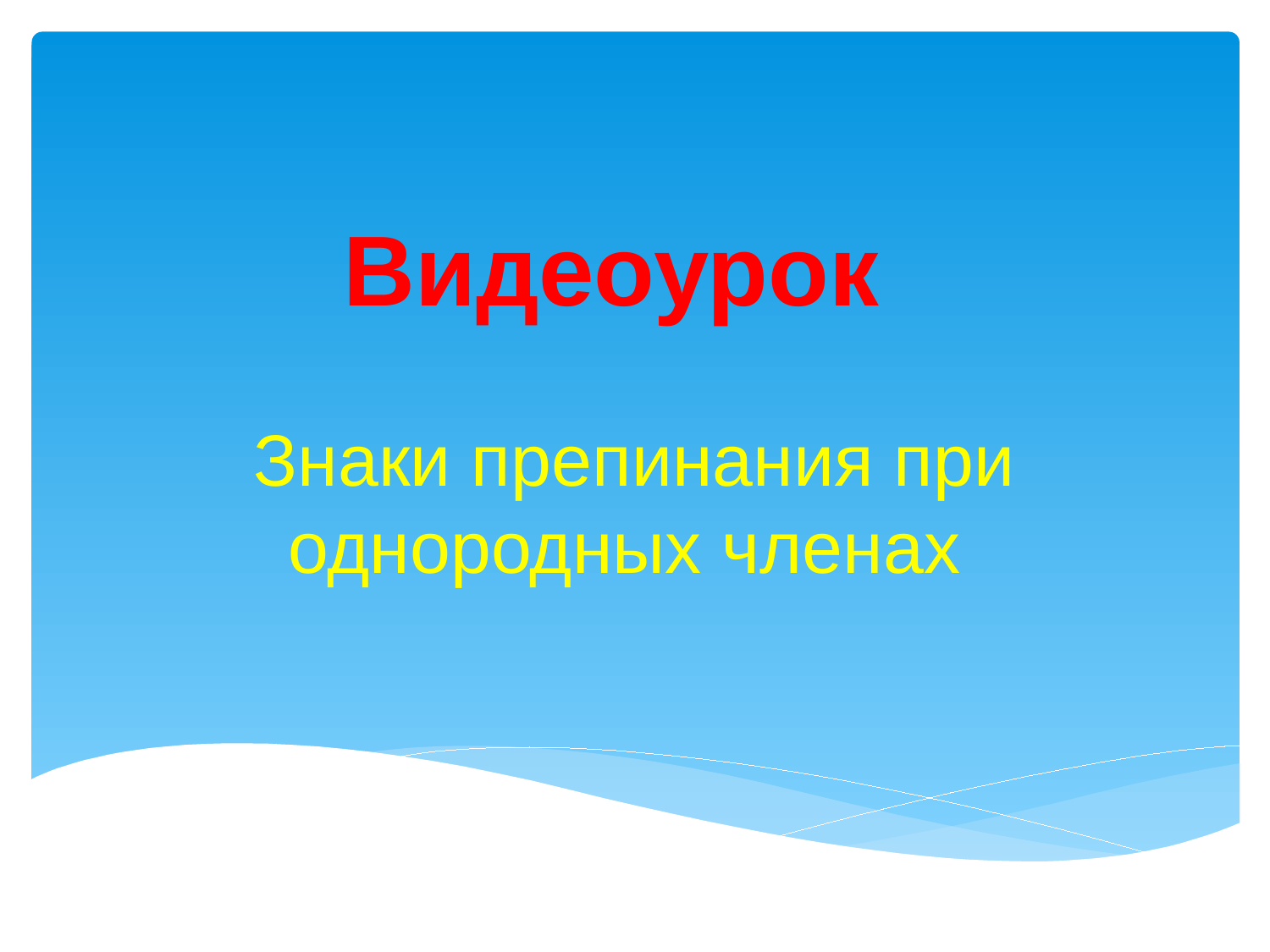

# Видеоурок Знаки препинания при однородных членах